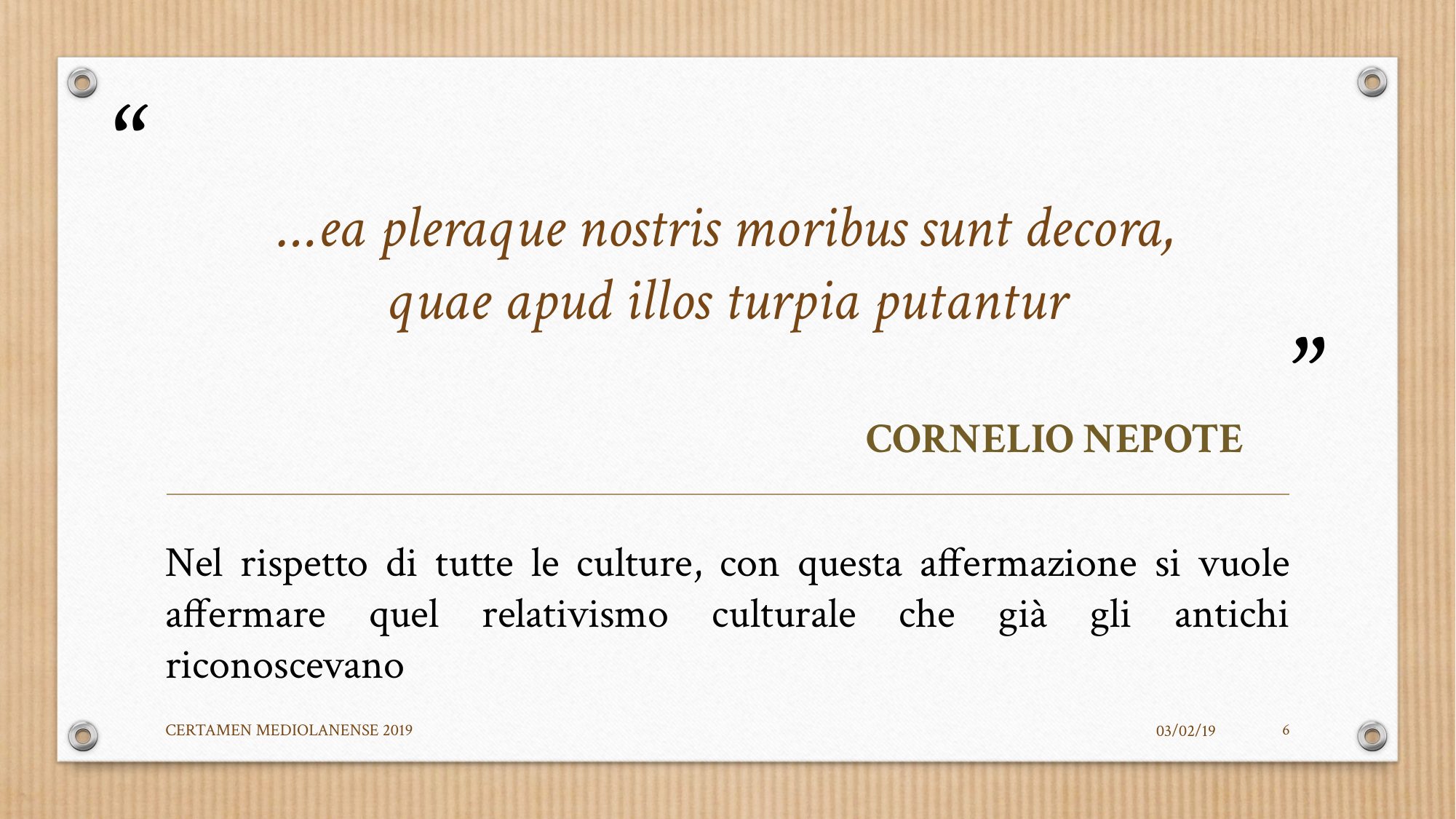

# …ea pleraque nostris moribus sunt decora, quae apud illos turpia putantur
CORNELIO NEPOTE
Nel rispetto di tutte le culture, con questa affermazione si vuole affermare quel relativismo culturale che già gli antichi riconoscevano
CERTAMEN MEDIOLANENSE 2019
03/02/19
6